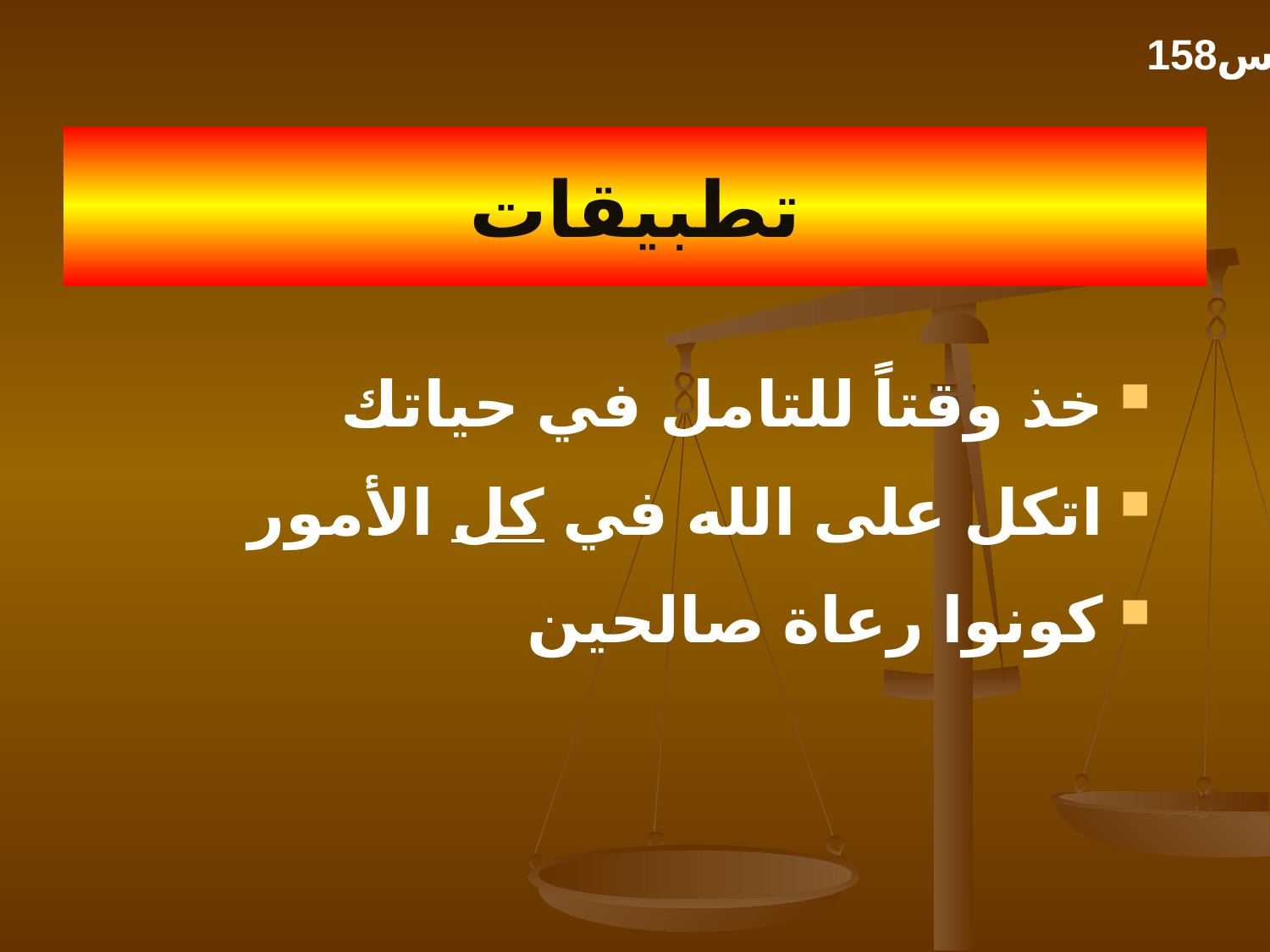

158س
# تطبيقات
خذ وقتاً للتامل في حياتك
اتكل على الله في كل الأمور
كونوا رعاة صالحين